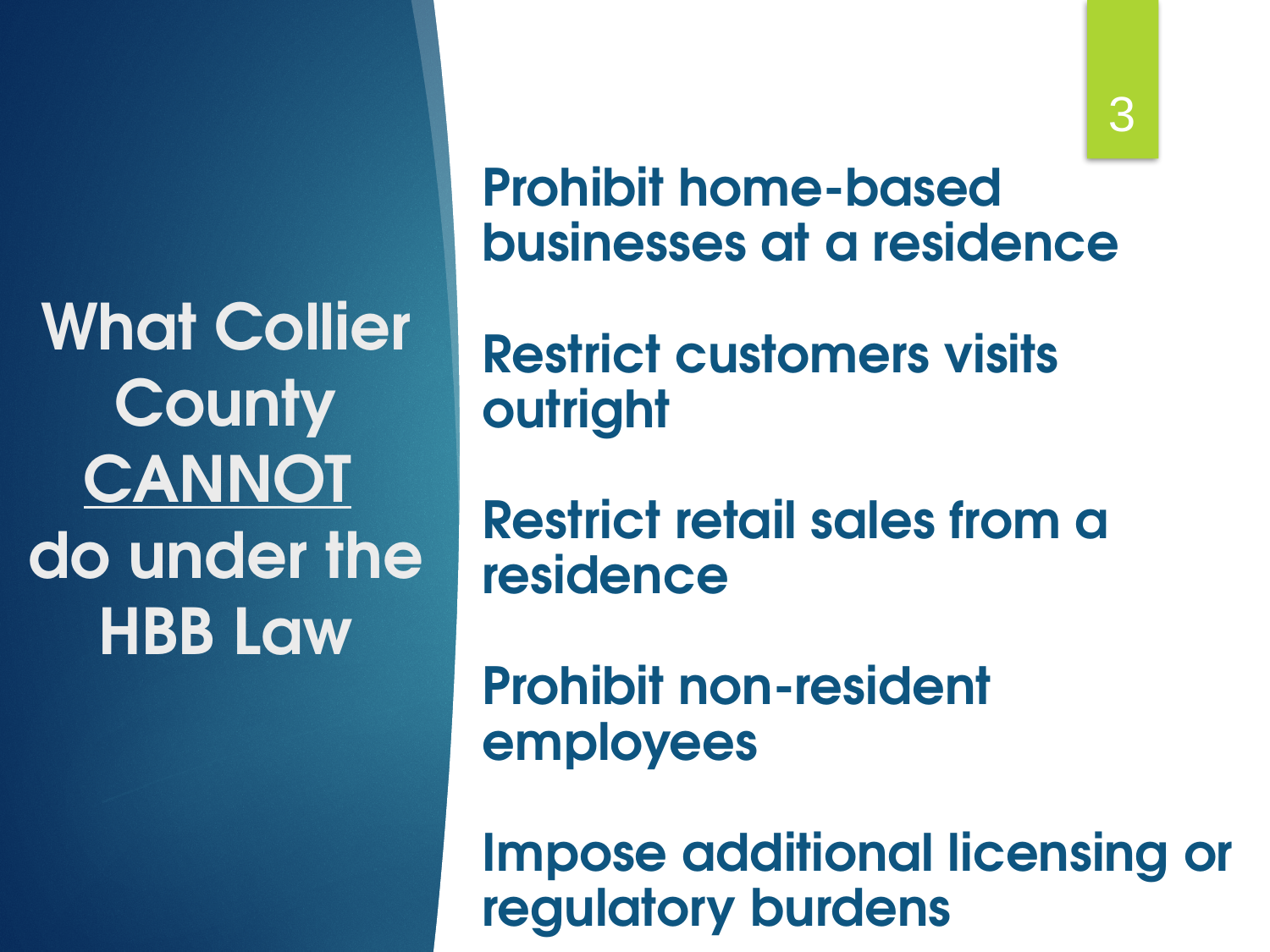

3
Prohibit home-based businesses at a residence

Restrict customers visits outright

Restrict retail sales from a residence

Prohibit non-resident employees

Impose additional licensing or regulatory burdens

# What Collier County CANNOT do under the HBB Law